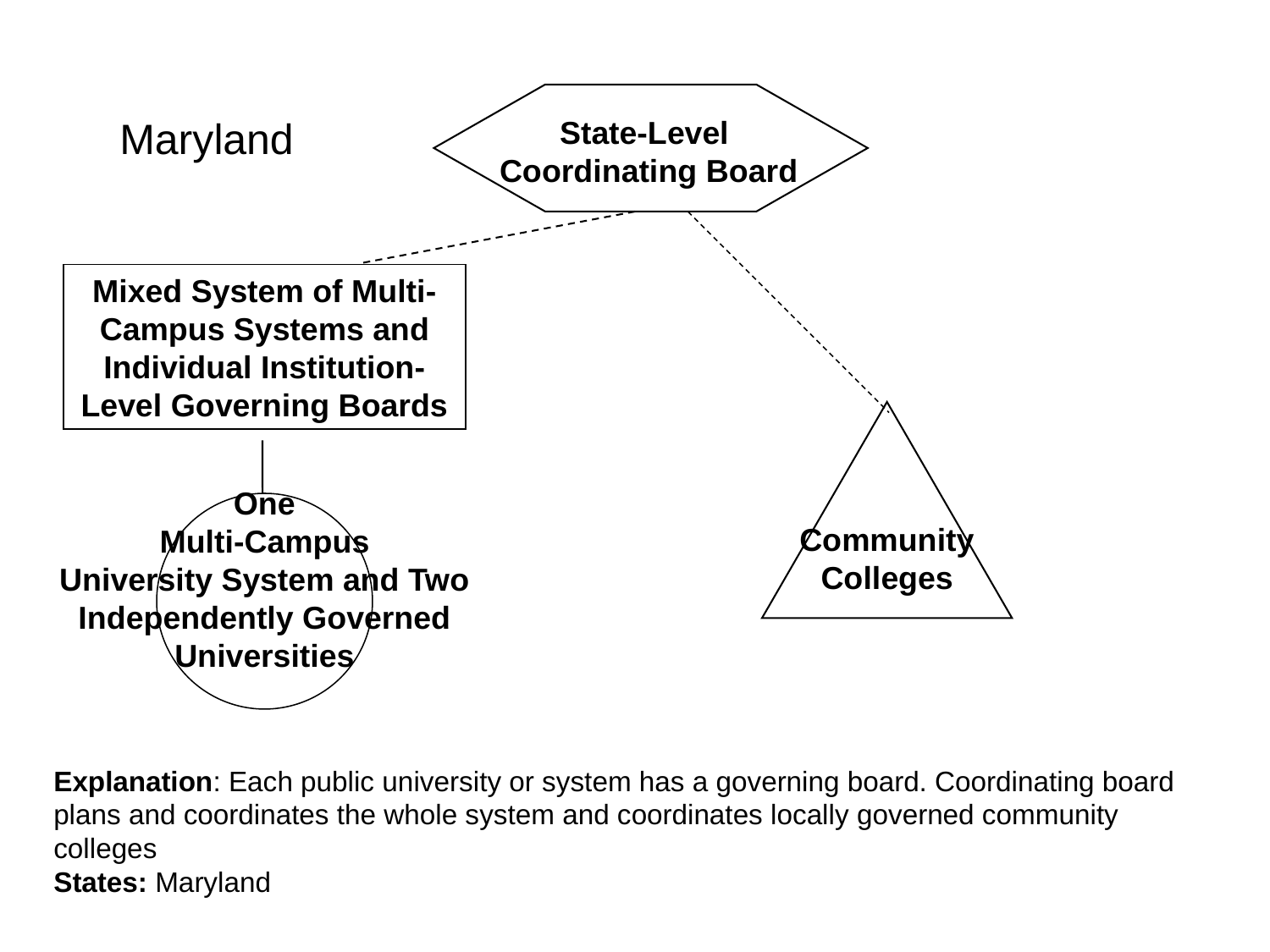

Maryland
State-Level
Coordinating Board

Mixed System of Multi-Campus Systems and Individual Institution-Level Governing Boards

Community
Colleges

One
Multi-Campus
University System and Two
Independently Governed
Universities

Explanation: Each public university or system has a governing board. Coordinating board plans and coordinates the whole system and coordinates locally governed community colleges
States: Maryland